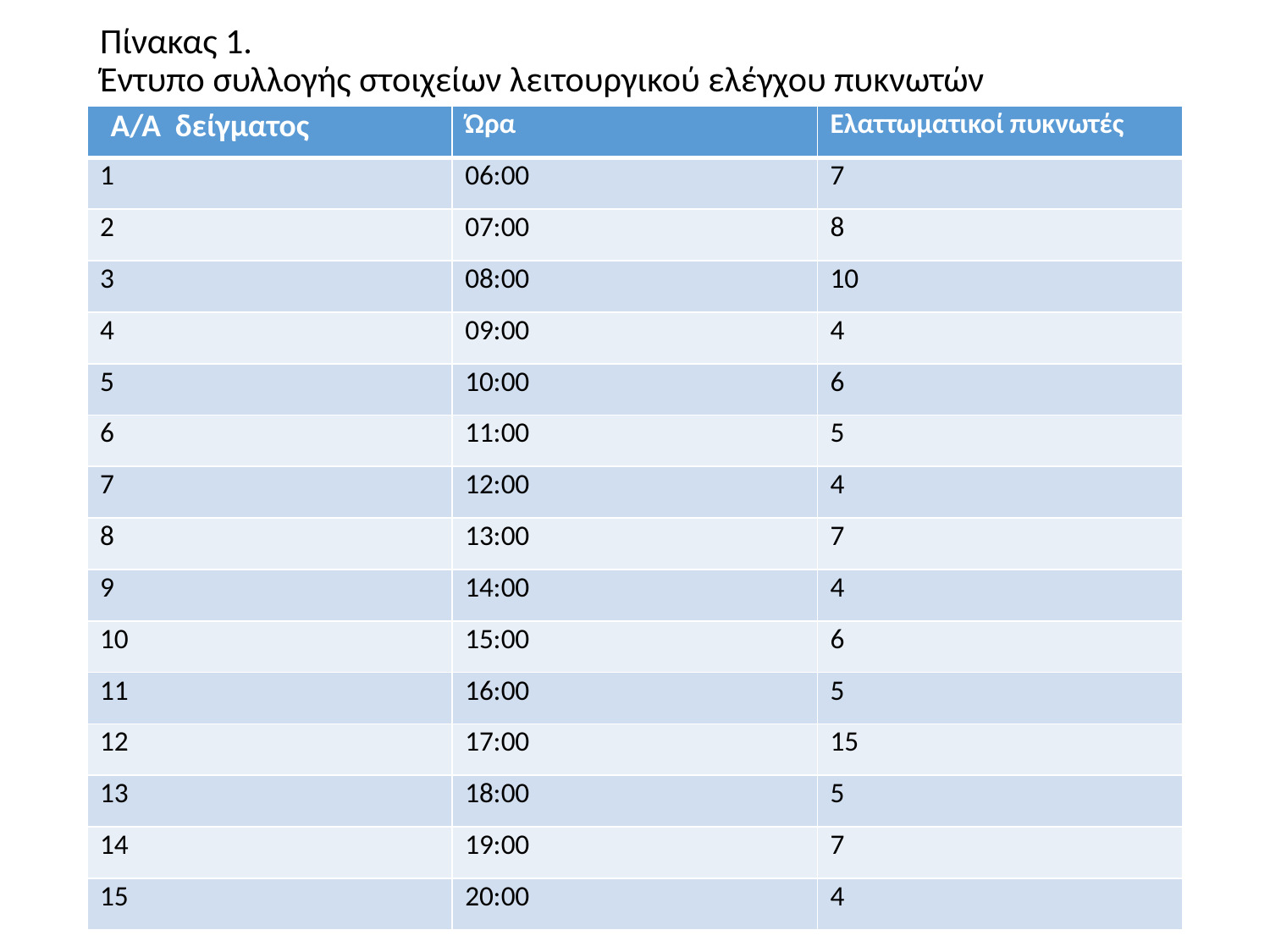

# Πίνακας 1. Έντυπο συλλογής στοιχείων λειτουργικού ελέγχου πυκνωτών
| Α/Α δείγματος | Ώρα | Ελαττωματικοί πυκνωτές |
| --- | --- | --- |
| 1 | 06:00 | 7 |
| 2 | 07:00 | 8 |
| 3 | 08:00 | 10 |
| 4 | 09:00 | 4 |
| 5 | 10:00 | 6 |
| 6 | 11:00 | 5 |
| 7 | 12:00 | 4 |
| 8 | 13:00 | 7 |
| 9 | 14:00 | 4 |
| 10 | 15:00 | 6 |
| 11 | 16:00 | 5 |
| 12 | 17:00 | 15 |
| 13 | 18:00 | 5 |
| 14 | 19:00 | 7 |
| 15 | 20:00 | 4 |